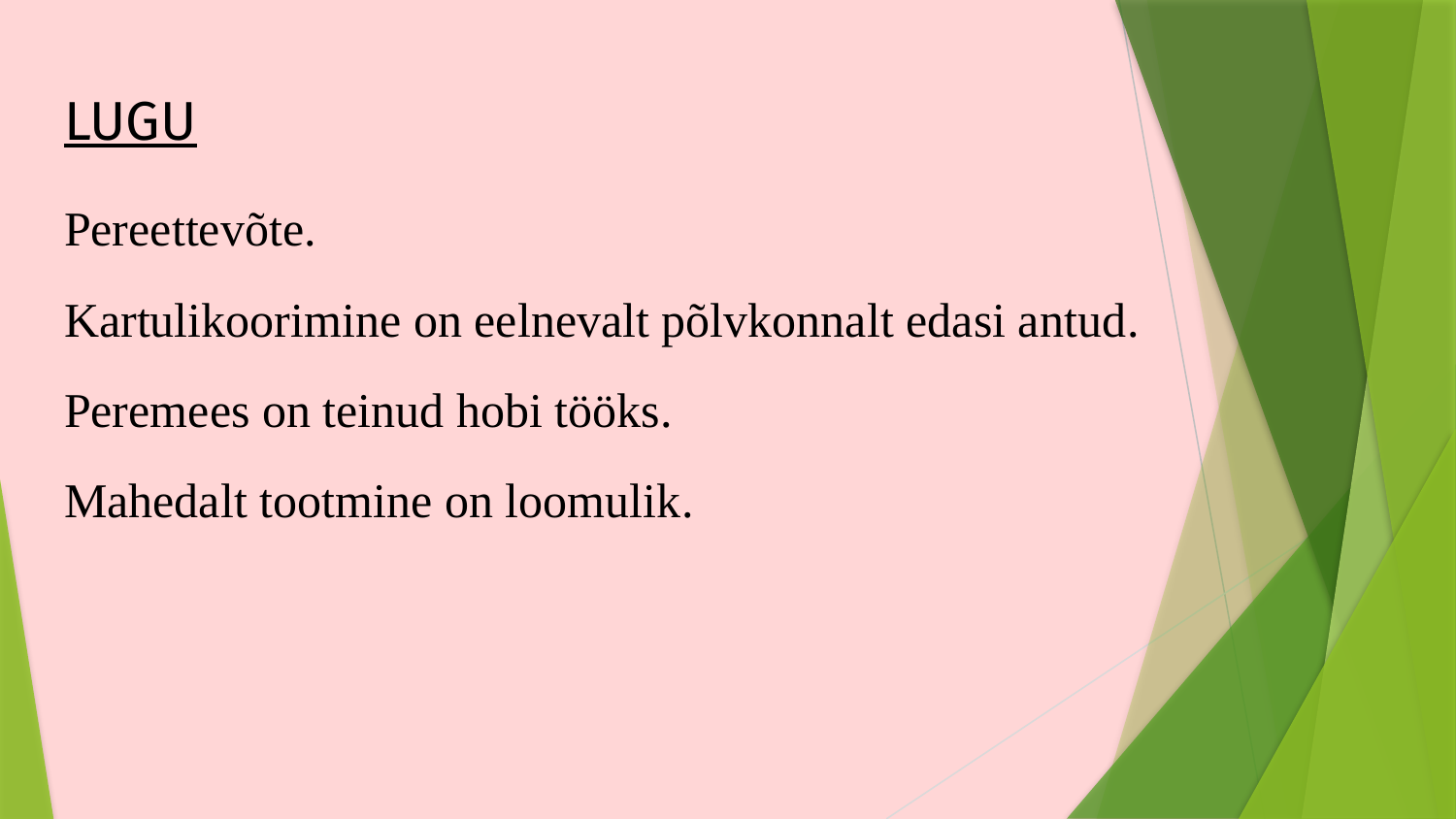

# LUGU
Pereettevõte.
Kartulikoorimine on eelnevalt põlvkonnalt edasi antud.
Peremees on teinud hobi tööks.
Mahedalt tootmine on loomulik.